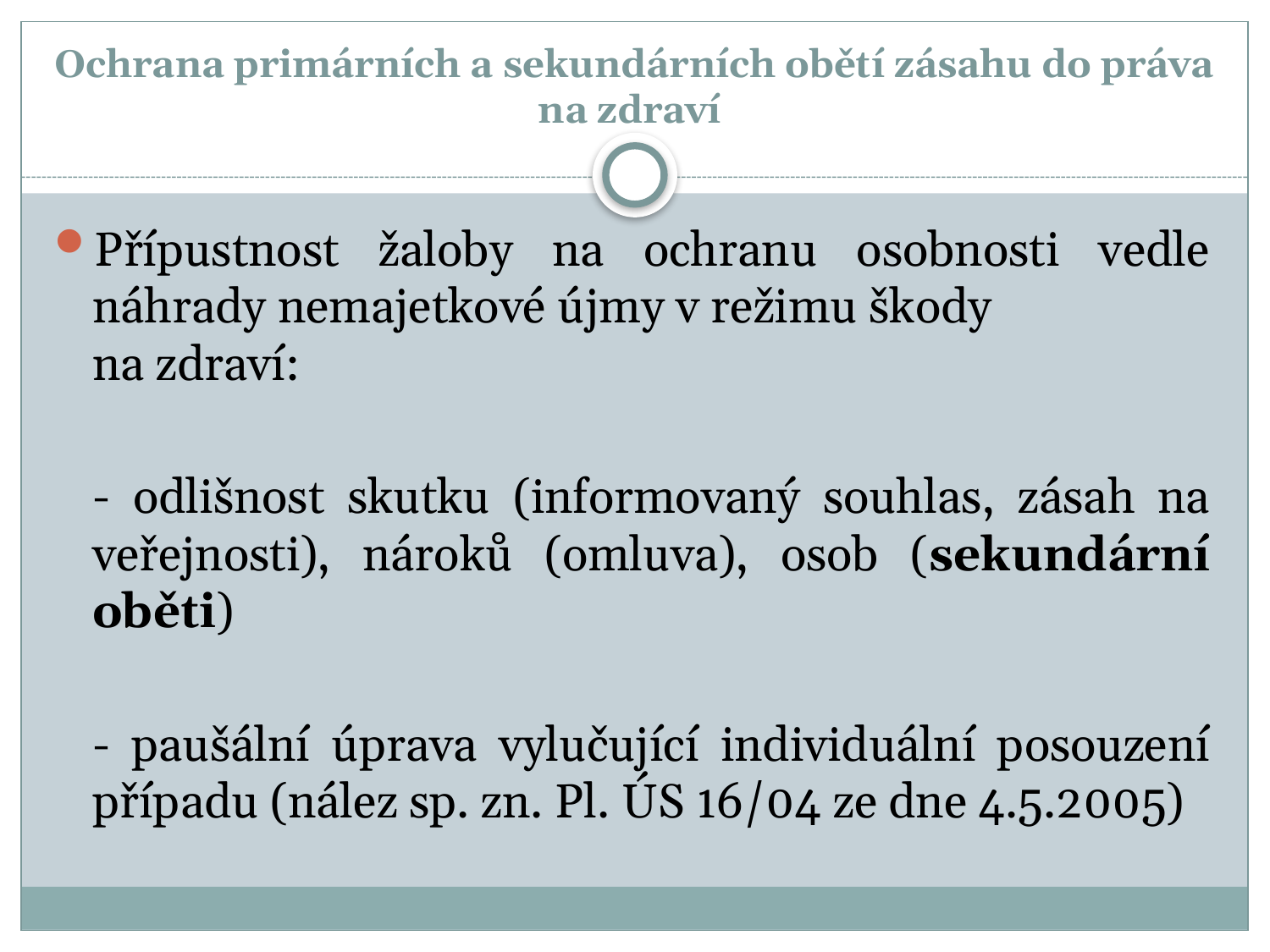

# Ochrana primárních a sekundárních obětí zásahu do práva na zdraví
Přípustnost žaloby na ochranu osobnosti vedle náhrady nemajetkové újmy v režimu škody                    na zdraví:

	- odlišnost skutku (informovaný souhlas, zásah na veřejnosti), nároků (omluva), osob (sekundární oběti)

	- paušální úprava vylučující individuální posouzení případu (nález sp. zn. Pl. ÚS 16/04 ze dne 4.5.2005)